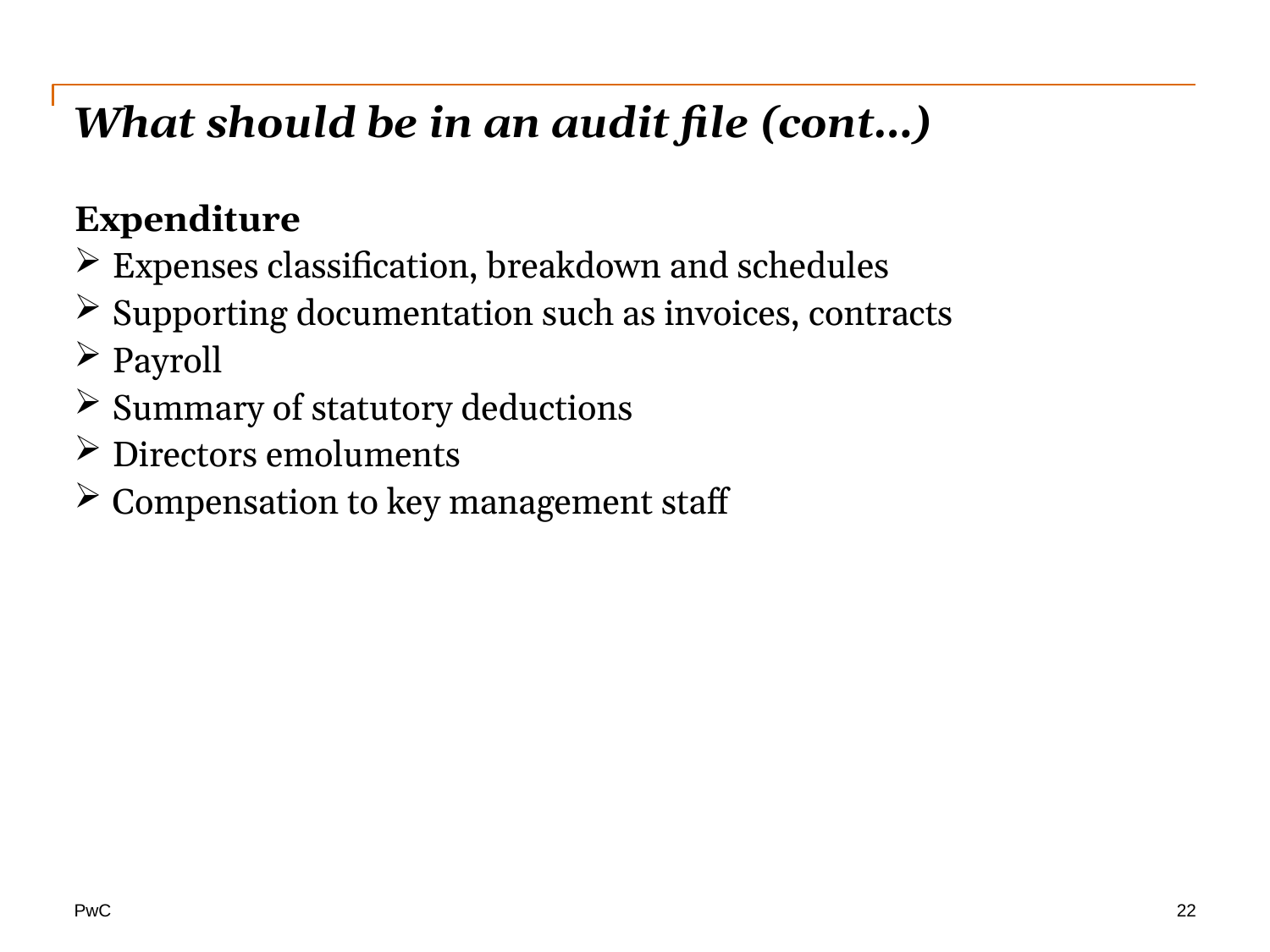

# What should be in an audit file (cont…)
Expenditure
Expenses classification, breakdown and schedules
Supporting documentation such as invoices, contracts
Payroll
Summary of statutory deductions
Directors emoluments
Compensation to key management staff

22